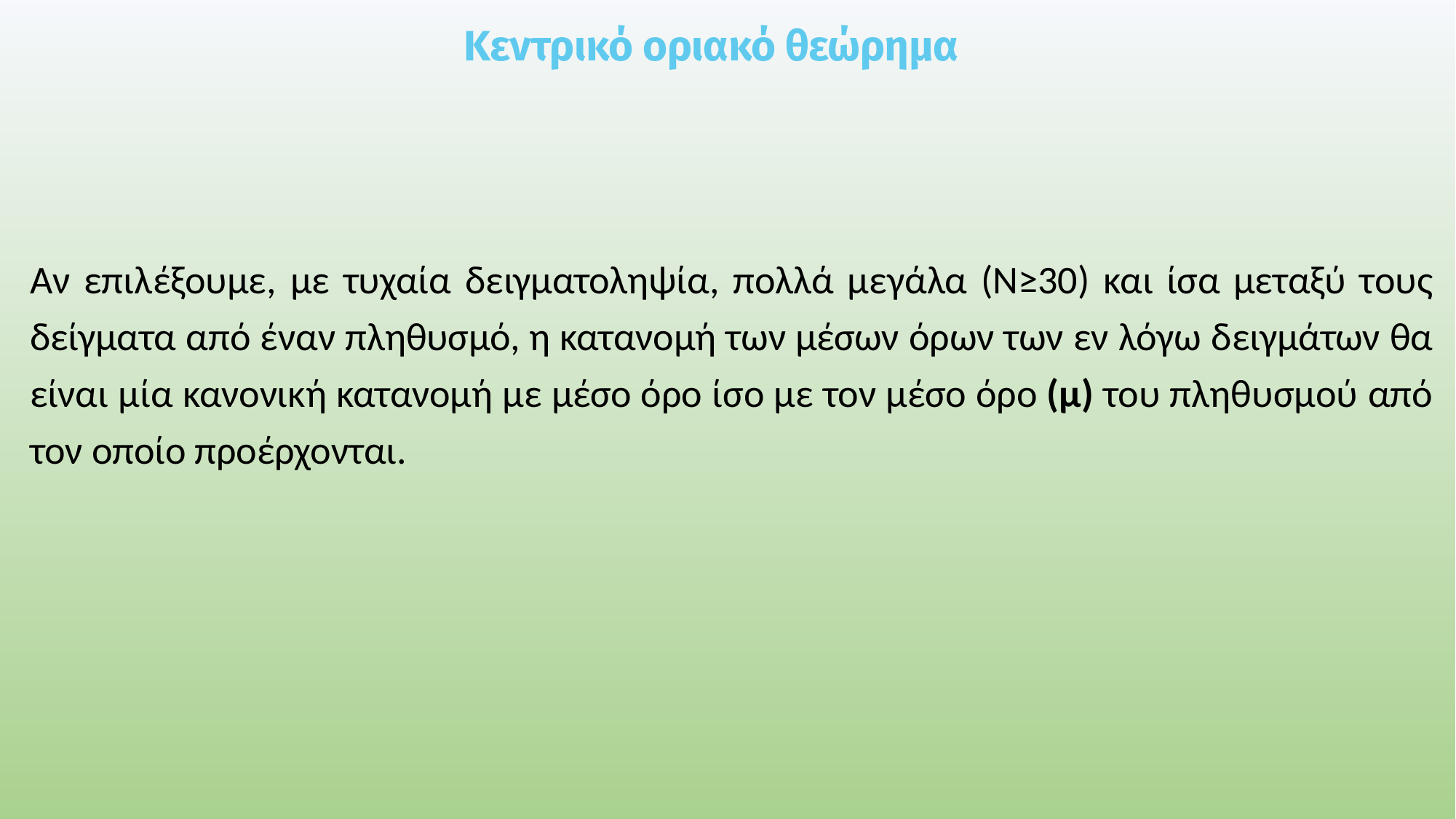

# Κεντρικό οριακό θεώρημα
Αν επιλέξουμε, με τυχαία δειγματοληψία, πολλά μεγάλα (Ν≥30) και ίσα μεταξύ τους δείγματα από έναν πληθυσμό, η κατανομή των μέσων όρων των εν λόγω δειγμάτων θα είναι μία κανονική κατανομή με μέσο όρο ίσο με τον μέσο όρο (μ) του πληθυσμού από τον οποίο προέρχονται.